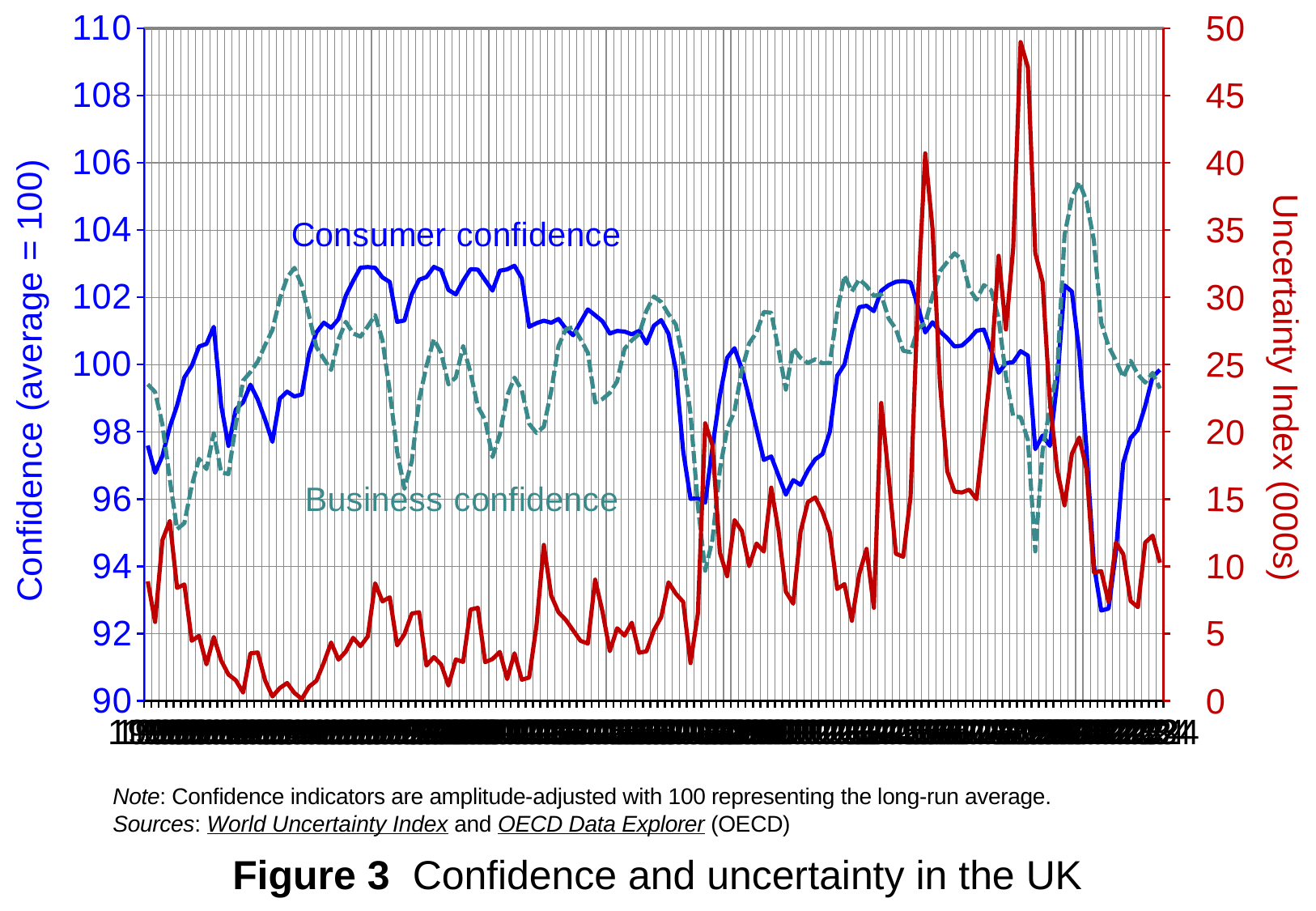

### Chart

| Category | Consumer confidence | Business confidence | Uncertainty |
|---|---|---|---|
| 32933 | 97.58974 | 99.41171666666666 | 8.87808 |
| 33025 | 96.77954 | 99.18255333333333 | 5.8586800000000006 |
| 33117 | 97.28190666666667 | 98.21698333333335 | 11.947869999999998 |
| 33208 | 98.13729000000001 | 96.592 | 13.369919999999999 |
| 33298 | 98.78318999999999 | 95.10007666666667 | 8.39529 |
| 33390 | 99.61902333333335 | 95.28601333333332 | 8.646139999999999 |
| 33482 | 99.96173333333333 | 96.39573 | 4.46287 |
| 33573 | 100.53566666666667 | 97.19752333333334 | 4.83334 |
| 33664 | 100.61413333333333 | 96.88988666666667 | 2.71104 |
| 33756 | 101.12136666666667 | 97.95529333333333 | 4.745010000000001 |
| 33848 | 98.79908333333333 | 96.79346333333335 | 3.00096 |
| 33939 | 97.58042999999999 | 96.74161333333335 | 1.9543499999999998 |
| 34029 | 98.66120333333333 | 98.21994000000001 | 1.52684 |
| 34121 | 98.87782666666668 | 99.52544 | 0.6119 |
| 34213 | 99.40062666666667 | 99.77644 | 3.53228 |
| 34304 | 98.95612999999999 | 100.08905 | 3.59369 |
| 34394 | 98.35992 | 100.58506666666666 | 1.5155999999999998 |
| 34486 | 97.70093666666668 | 101.03106666666667 | 0.3177 |
| 34578 | 98.98380000000002 | 101.95516666666667 | 0.94715 |
| 34669 | 99.19205333333332 | 102.58413333333333 | 1.32489 |
| 34759 | 99.04800666666665 | 102.87549999999999 | 0.5835199999999999 |
| 34851 | 99.109 | 102.35056666666667 | 0.14189000000000002 |
| 34943 | 100.32696666666668 | 101.44496666666664 | 1.04542 |
| 35034 | 100.95713333333333 | 100.51663333333333 | 1.4951400000000001 |
| 35125 | 101.24506666666666 | 100.16969999999999 | 2.8315300000000003 |
| 35217 | 101.09206666666667 | 99.84026666666666 | 4.3314900000000005 |
| 35309 | 101.3519 | 100.74576666666667 | 3.06019 |
| 35400 | 102.0492 | 101.26980000000002 | 3.66073 |
| 35490 | 102.48606666666667 | 100.926 | 4.6809400000000005 |
| 35582 | 102.8811 | 100.82973333333332 | 4.062469999999999 |
| 35674 | 102.89943333333333 | 101.1357 | 4.78452 |
| 35765 | 102.87566666666667 | 101.4699 | 8.73212 |
| 35855 | 102.5903 | 100.72269999999999 | 7.3939699999999995 |
| 35947 | 102.45406666666666 | 99.19488 | 7.69573 |
| 36039 | 101.2682 | 97.40090333333335 | 4.1218 |
| 36130 | 101.31113333333333 | 96.30416666666667 | 4.954770000000001 |
| 36220 | 102.0901 | 97.12901333333332 | 6.48442 |
| 36312 | 102.52199999999999 | 98.94662333333333 | 6.583819999999999 |
| 36404 | 102.60063333333333 | 99.95233333333333 | 2.61781 |
| 36495 | 102.90306666666667 | 100.75966666666666 | 3.25138 |
| 36586 | 102.80763333333333 | 100.34440000000001 | 2.70309 |
| 36678 | 102.218 | 99.41035 | 1.13246 |
| 36770 | 102.08406666666667 | 99.61937333333333 | 3.0681100000000003 |
| 36861 | 102.48956666666668 | 100.5498 | 2.89316 |
| 36951 | 102.8343 | 99.76117666666666 | 6.782000000000001 |
| 37043 | 102.82443333333333 | 98.75244666666667 | 6.91219 |
| 37135 | 102.50960000000002 | 98.35364 | 2.86887 |
| 37226 | 102.1979 | 97.2475 | 3.10466 |
| 37316 | 102.79136666666666 | 97.91863666666667 | 3.63888 |
| 37408 | 102.82979999999999 | 99.07020666666666 | 1.61462 |
| 37500 | 102.93823333333334 | 99.61195000000002 | 3.53008 |
| 37591 | 102.5634 | 99.24320333333333 | 1.5642099999999999 |
| 37681 | 101.12216666666666 | 98.23962333333333 | 1.7337499999999997 |
| 37773 | 101.23016666666668 | 97.96467666666666 | 5.576350000000001 |
| 37865 | 101.30563333333333 | 98.15146666666668 | 11.58677 |
| 37956 | 101.2434 | 99.20395333333335 | 7.825459999999999 |
| 38047 | 101.3565 | 100.55003333333333 | 6.57784 |
| 38139 | 101.06779999999999 | 101.04476666666669 | 6.01126 |
| 38231 | 100.87049999999999 | 101.11380000000001 | 5.22711 |
| 38322 | 101.25793333333333 | 100.76103333333333 | 4.46083 |
| 38412 | 101.63969999999999 | 100.35208 | 4.25783 |
| 38504 | 101.46673333333332 | 98.86917 | 9.00484 |
| 38596 | 101.28590000000001 | 98.97417999999999 | 6.618799999999999 |
| 38687 | 100.92263333333334 | 99.15750333333334 | 3.6889600000000002 |
| 38777 | 101.0003 | 99.49923 | 5.38974 |
| 38869 | 100.98083333333334 | 100.4663 | 4.842 |
| 38961 | 100.89896666666668 | 100.72090000000001 | 5.80609 |
| 39052 | 101.00256666666667 | 100.90916666666668 | 3.57219 |
| 39142 | 100.62246666666665 | 101.6031 | 3.67956 |
| 39234 | 101.154 | 102.0246 | 5.22708 |
| 39326 | 101.3223 | 101.85826666666667 | 6.222690000000001 |
| 39417 | 100.91693333333335 | 101.49823333333332 | 8.80494 |
| 39508 | 99.84300666666667 | 101.18893333333334 | 7.964809999999999 |
| 39600 | 97.41911666666665 | 100.1424 | 7.35259 |
| 39692 | 96.00618666666668 | 98.54049666666667 | 2.80805 |
| 39783 | 96.01810333333333 | 95.81215666666667 | 6.49218 |
| 39873 | 95.89277 | 93.86924333333333 | 20.62856 |
| 39965 | 97.54681333333333 | 94.79322666666667 | 18.9935 |
| 40057 | 99.07248333333332 | 96.86889666666667 | 11.016539999999999 |
| 40148 | 100.20190000000001 | 98.08849666666667 | 9.26759 |
| 40238 | 100.48593333333334 | 98.61289 | 13.433339999999998 |
| 40330 | 99.86586999999999 | 99.83756333333334 | 12.628459999999999 |
| 40422 | 99.00460666666667 | 100.63100000000001 | 10.01696 |
| 40513 | 98.08112333333334 | 100.95066666666668 | 11.68952 |
| 40603 | 97.16161666666666 | 101.56483333333334 | 11.09815 |
| 40695 | 97.26704666666667 | 101.53916666666667 | 15.840819999999999 |
| 40787 | 96.69187666666666 | 100.43618666666667 | 12.63485 |
| 40878 | 96.12834 | 99.25378666666666 | 8.106240000000001 |
| 40969 | 96.56303000000001 | 100.48793333333333 | 7.218670000000001 |
| 41061 | 96.42108333333334 | 100.20046333333333 | 12.558250000000001 |
| 41153 | 96.84731333333333 | 100.04596 | 14.773449999999999 |
| 41244 | 97.17977333333334 | 100.15660000000001 | 15.12085 |
| 41334 | 97.33706666666667 | 100.04186 | 14.037700000000001 |
| 41426 | 98.00159000000001 | 100.04982 | 12.492030000000002 |
| 41518 | 99.66524333333335 | 101.58753333333334 | 8.3126 |
| 41609 | 100.00441000000001 | 102.64463333333333 | 8.67051 |
| 41699 | 100.97413333333334 | 102.17353333333334 | 5.95386 |
| 41791 | 101.70433333333334 | 102.536 | 9.39923 |
| 41883 | 101.74919999999999 | 102.33916666666666 | 11.29176 |
| 41974 | 101.58703333333335 | 102.04326666666668 | 6.917080000000001 |
| 42064 | 102.19143333333334 | 102.08293333333334 | 22.13755 |
| 42156 | 102.35933333333334 | 101.37073333333335 | 16.744690000000002 |
| 42248 | 102.4595 | 101.05746666666668 | 10.93317 |
| 42339 | 102.4824 | 100.40936666666666 | 10.7083 |
| 42430 | 102.4434 | 100.36846666666668 | 15.186259999999999 |
| 42522 | 101.73500000000001 | 101.07193333333333 | 29.859229999999997 |
| 42614 | 100.95373333333333 | 101.23073333333332 | 40.69828 |
| 42705 | 101.25750000000001 | 102.03423333333335 | 35.077799999999996 |
| 42795 | 100.98653333333334 | 102.77283333333332 | 23.70111 |
| 42887 | 100.7857 | 103.04923333333333 | 17.06655 |
| 42979 | 100.53573333333333 | 103.30900000000001 | 15.552840000000002 |
| 43070 | 100.56336666666668 | 103.12173333333334 | 15.48506 |
| 43160 | 100.75956666666666 | 102.25393333333334 | 15.697849999999999 |
| 43252 | 101.00566666666667 | 101.92816666666666 | 14.992810000000002 |
| 43344 | 101.03886666666665 | 102.36276666666667 | 19.935380000000002 |
| 43435 | 100.41673333333334 | 102.20866666666666 | 24.94075 |
| 43525 | 99.75497 | 101.3732 | 33.084590000000006 |
| 43617 | 100.04138 | 99.65077000000001 | 27.60814 |
| 43709 | 100.07402333333334 | 98.45296666666667 | 33.686629999999994 |
| 43800 | 100.39886666666666 | 98.4348 | 48.96844 |
| 43891 | 100.26534666666667 | 97.75404333333334 | 47.0937 |
| 43983 | 97.4828 | 94.44428333333333 | 33.29548 |
| 44075 | 97.88905 | 97.4305 | 31.13987 |
| 44166 | 97.58122333333331 | 98.72310333333333 | 22.25102 |
| 44256 | 99.52025666666667 | 99.80668666666666 | 17.11769 |
| 44348 | 102.3557 | 103.855 | 14.527719999999999 |
| 44440 | 102.17110000000001 | 104.94866666666667 | 18.35225 |
| 44531 | 100.37637 | 105.42306666666666 | 19.57091 |
| 44621 | 97.46314 | 104.8551 | 17.19937 |
| 44713 | 94.03561666666667 | 103.6814 | 9.55912 |
| 44805 | 92.68376666666666 | 101.24310000000001 | 9.63478 |
| 44896 | 92.74253333333333 | 100.54653333333333 | 7.336570000000001 |
| 44986 | 94.43437333333334 | 100.11445333333334 | 11.75416 |
| 45078 | 97.07719999999999 | 99.62040666666667 | 10.904129999999999 |
| 45170 | 97.81121 | 100.11043333333333 | 7.412870000000001 |
| 45261 | 98.06583333333333 | 99.70272999999999 | 6.96121 |
| 45352 | 98.77277333333335 | 99.46252333333332 | 11.765730000000001 |
| 45444 | 99.6331 | 99.75430666666666 | 12.27605 |
| 45536 | 99.84391666666666 | 99.28433333333334 | 10.26647 |
Note: Confidence indicators are amplitude-adjusted with 100 representing the long-run average.
Sources: World Uncertainty Index and OECD Data Explorer (OECD)
Figure 3  Confidence and uncertainty in the UK